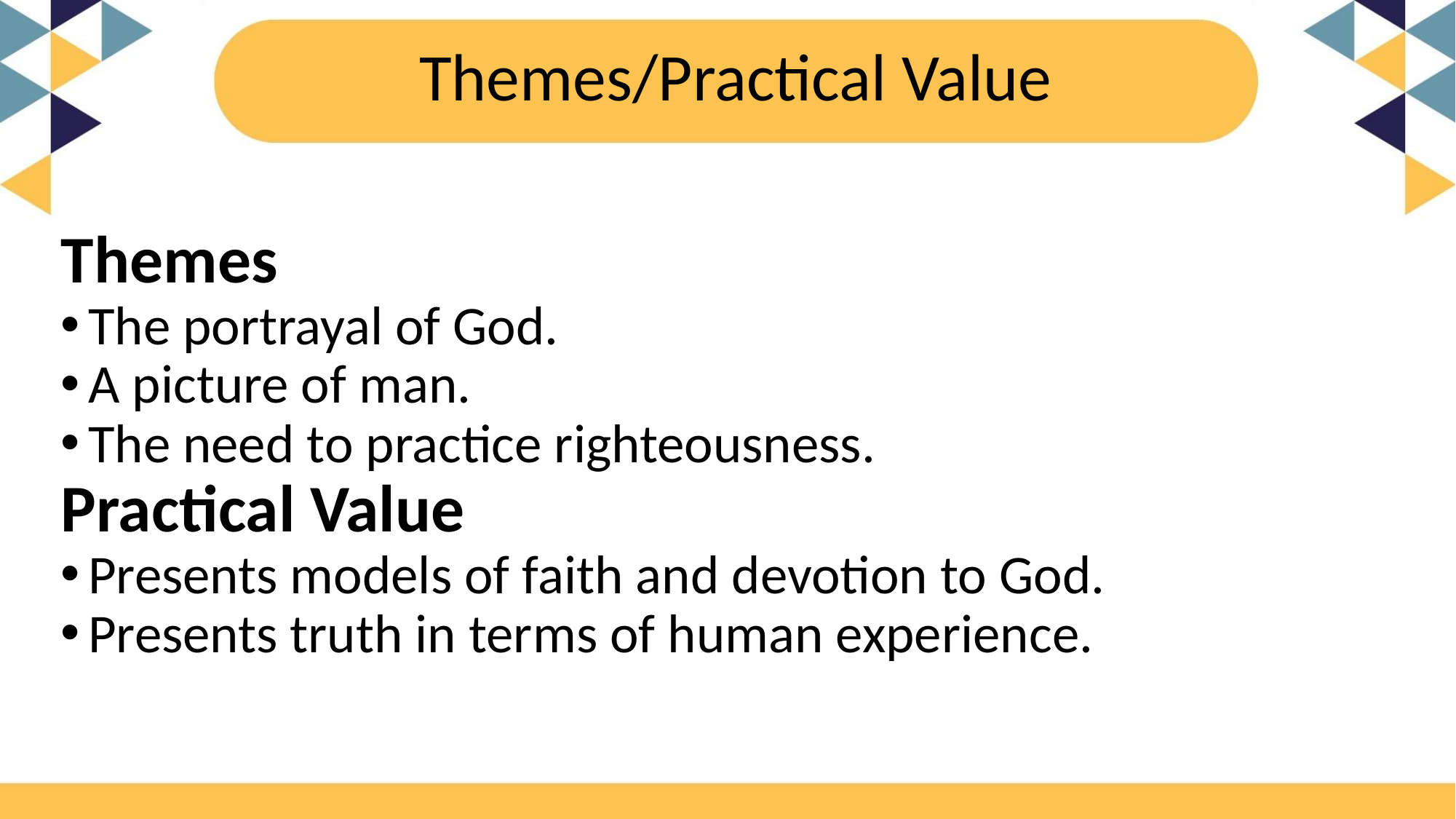

# Themes/Practical Value
Themes
The portrayal of God.
A picture of man.
The need to practice righteousness.
Practical Value
Presents models of faith and devotion to God.
Presents truth in terms of human experience.